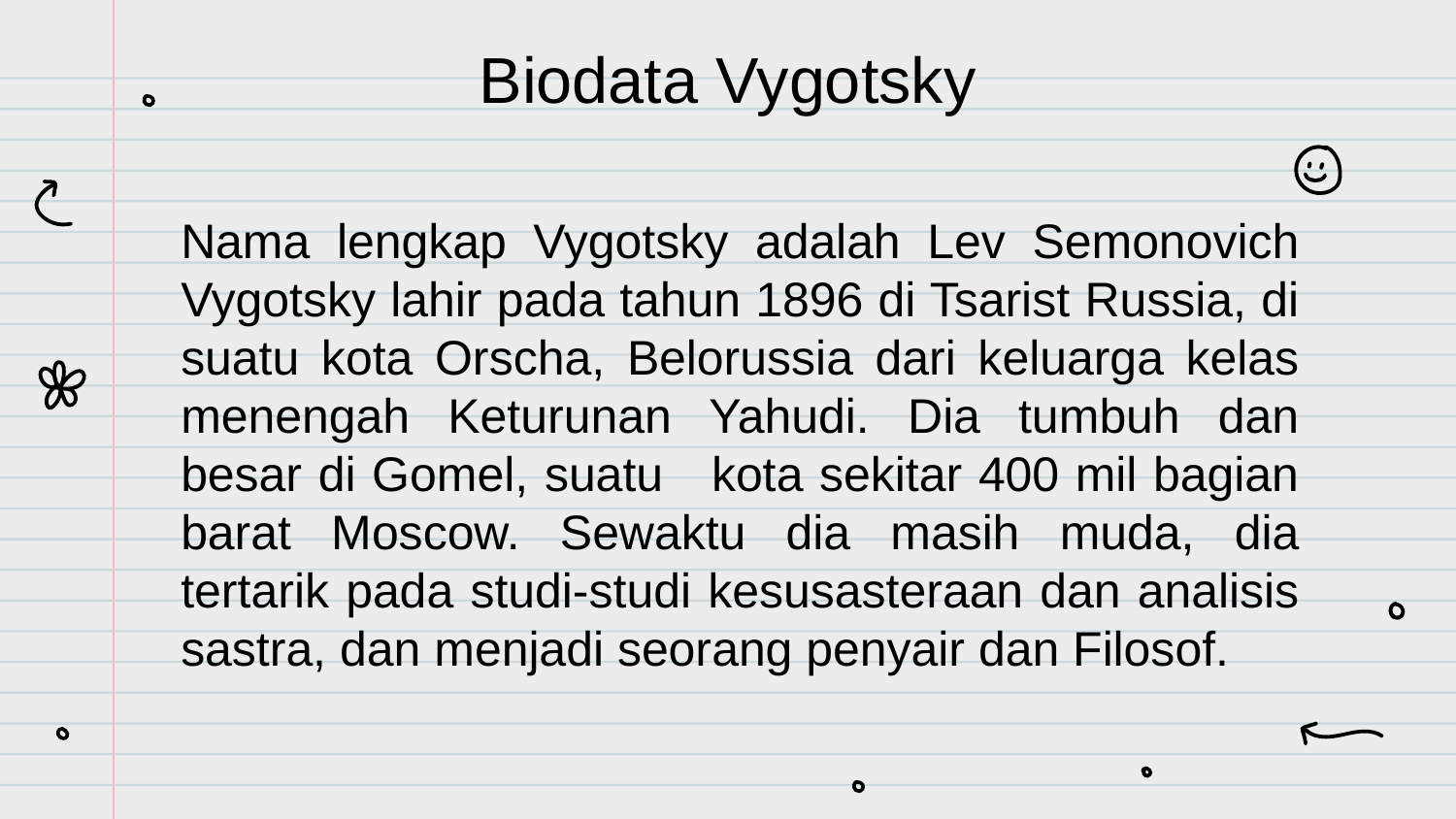

# Biodata Vygotsky
Nama lengkap Vygotsky adalah Lev Semonovich Vygotsky lahir pada tahun 1896 di Tsarist Russia, di suatu kota Orscha, Belorussia dari keluarga kelas menengah Keturunan Yahudi. Dia tumbuh dan besar di Gomel, suatu   kota sekitar 400 mil bagian barat Moscow. Sewaktu dia masih muda, dia tertarik pada studi-studi kesusasteraan dan analisis sastra, dan menjadi seorang penyair dan Filosof.